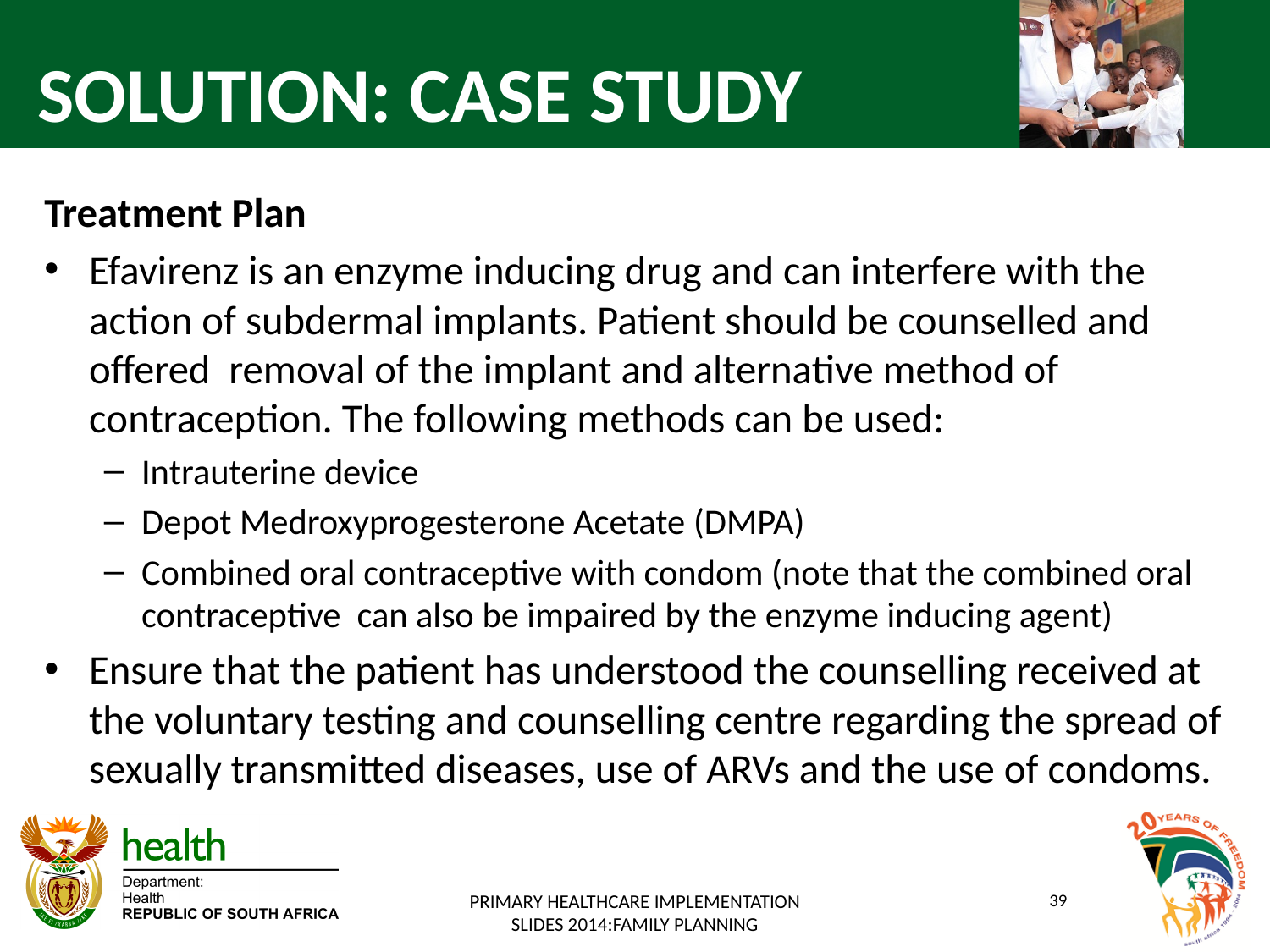

# SOLUTION: CASE STUDY
Treatment Plan
Efavirenz is an enzyme inducing drug and can interfere with the action of subdermal implants. Patient should be counselled and offered  removal of the implant and alternative method of contraception. The following methods can be used:
Intrauterine device
Depot Medroxyprogesterone Acetate (DMPA)
Combined oral contraceptive with condom (note that the combined oral contraceptive  can also be impaired by the enzyme inducing agent)
Ensure that the patient has understood the counselling received at the voluntary testing and counselling centre regarding the spread of sexually transmitted diseases, use of ARVs and the use of condoms.
PRIMARY HEALTHCARE IMPLEMENTATION SLIDES 2014:FAMILY PLANNING
39